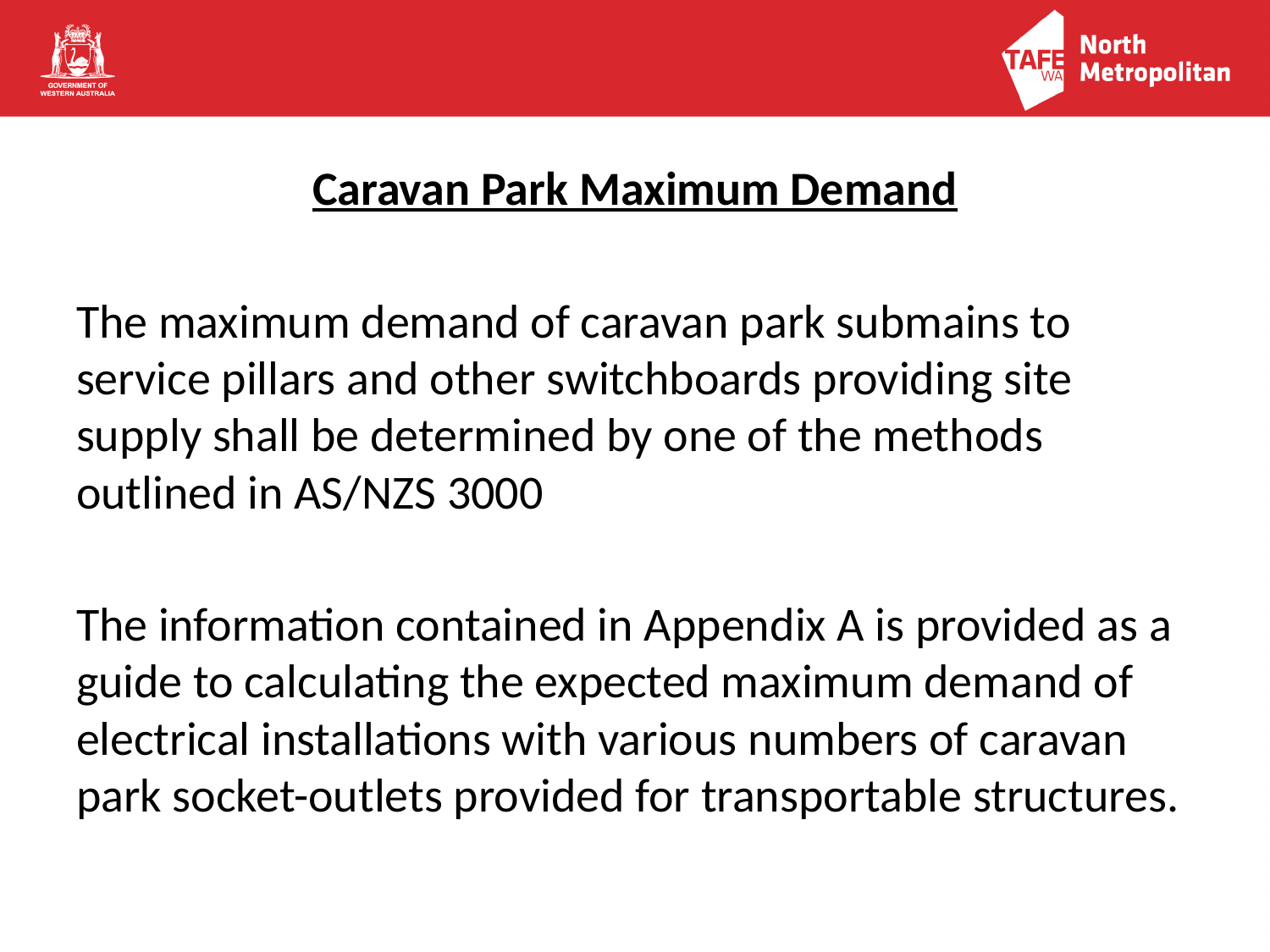

Caravan Park Maximum Demand

The maximum demand of caravan park submains to service pillars and other switchboards providing site supply shall be determined by one of the methods outlined in AS/NZS 3000

The information contained in Appendix A is provided as a guide to calculating the expected maximum demand of electrical installations with various numbers of caravan park socket-outlets provided for transportable structures.